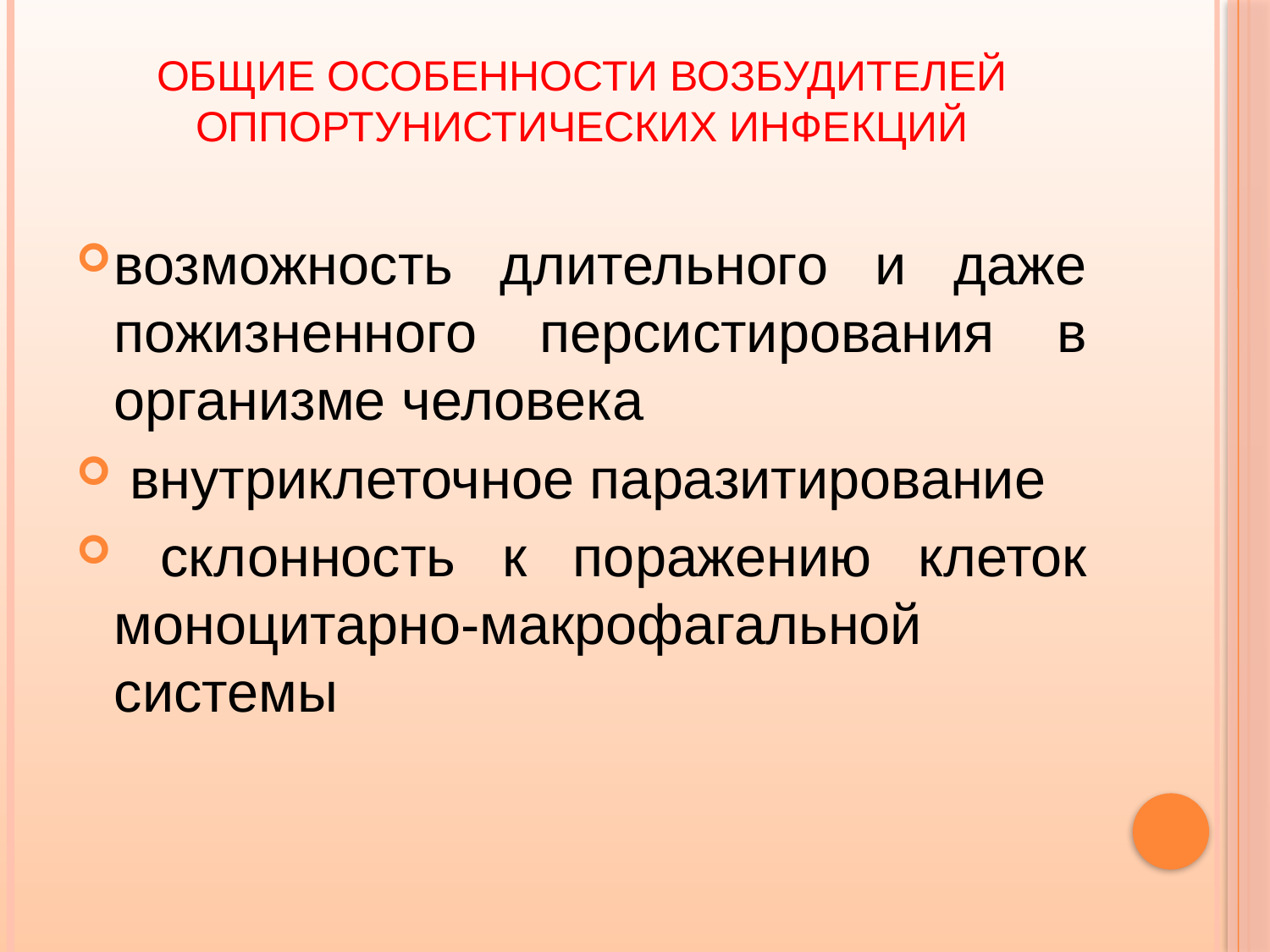

# общие особенности возбудителей оппортунистических инфекций
возможность длительного и даже пожизненного персистирования в организме человека
 внутриклеточное паразитирование
 склонность к поражению клеток моноцитарно-макрофагальной системы